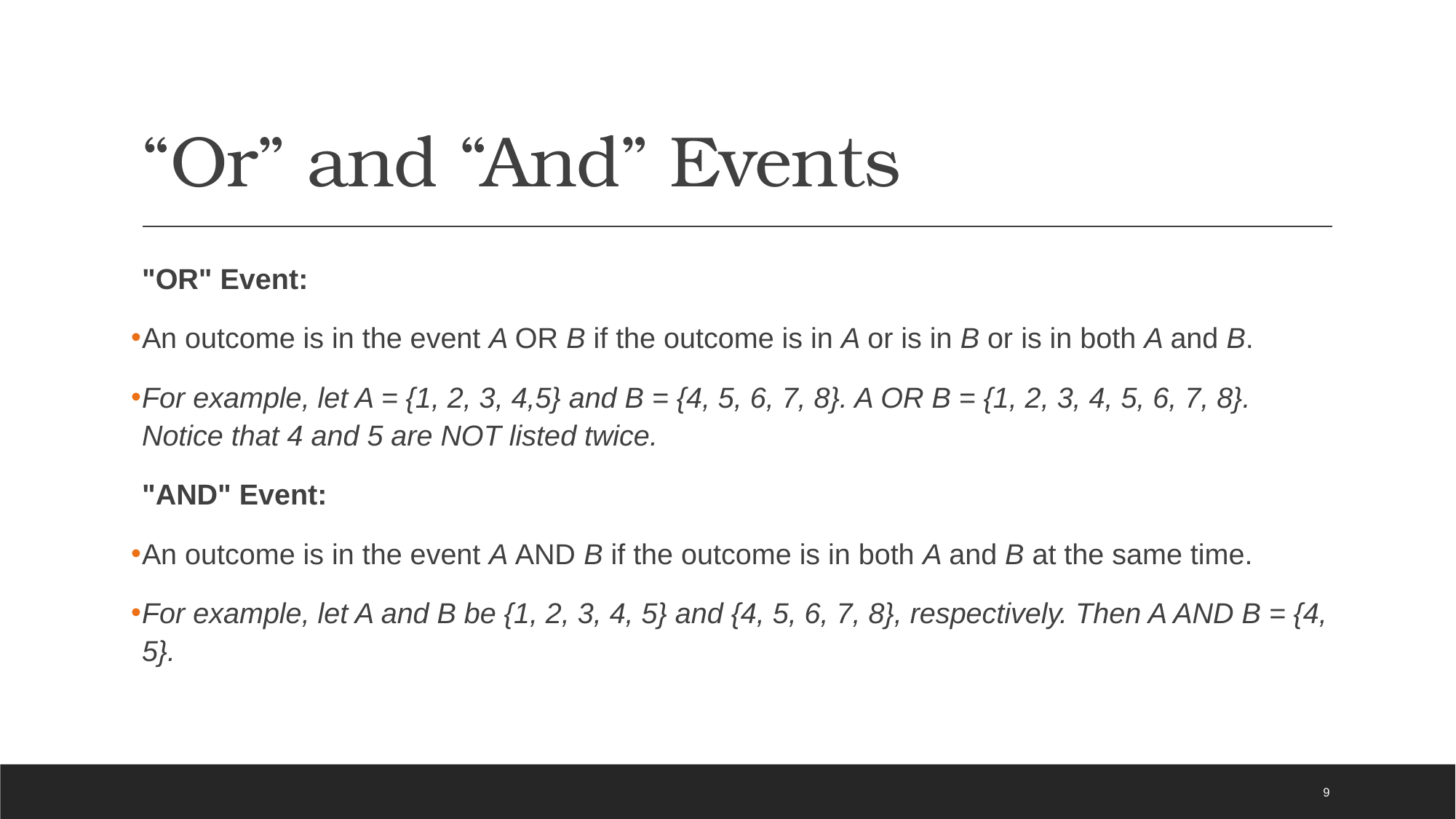

# “Or” and “And” Events
"OR" Event:
An outcome is in the event A OR B if the outcome is in A or is in B or is in both A and B.
For example, let A = {1, 2, 3, 4,5} and B = {4, 5, 6, 7, 8}. A OR B = {1, 2, 3, 4, 5, 6, 7, 8}. Notice that 4 and 5 are NOT listed twice.
"AND" Event:
An outcome is in the event A AND B if the outcome is in both A and B at the same time.
For example, let A and B be {1, 2, 3, 4, 5} and {4, 5, 6, 7, 8}, respectively. Then A AND B = {4, 5}.

9